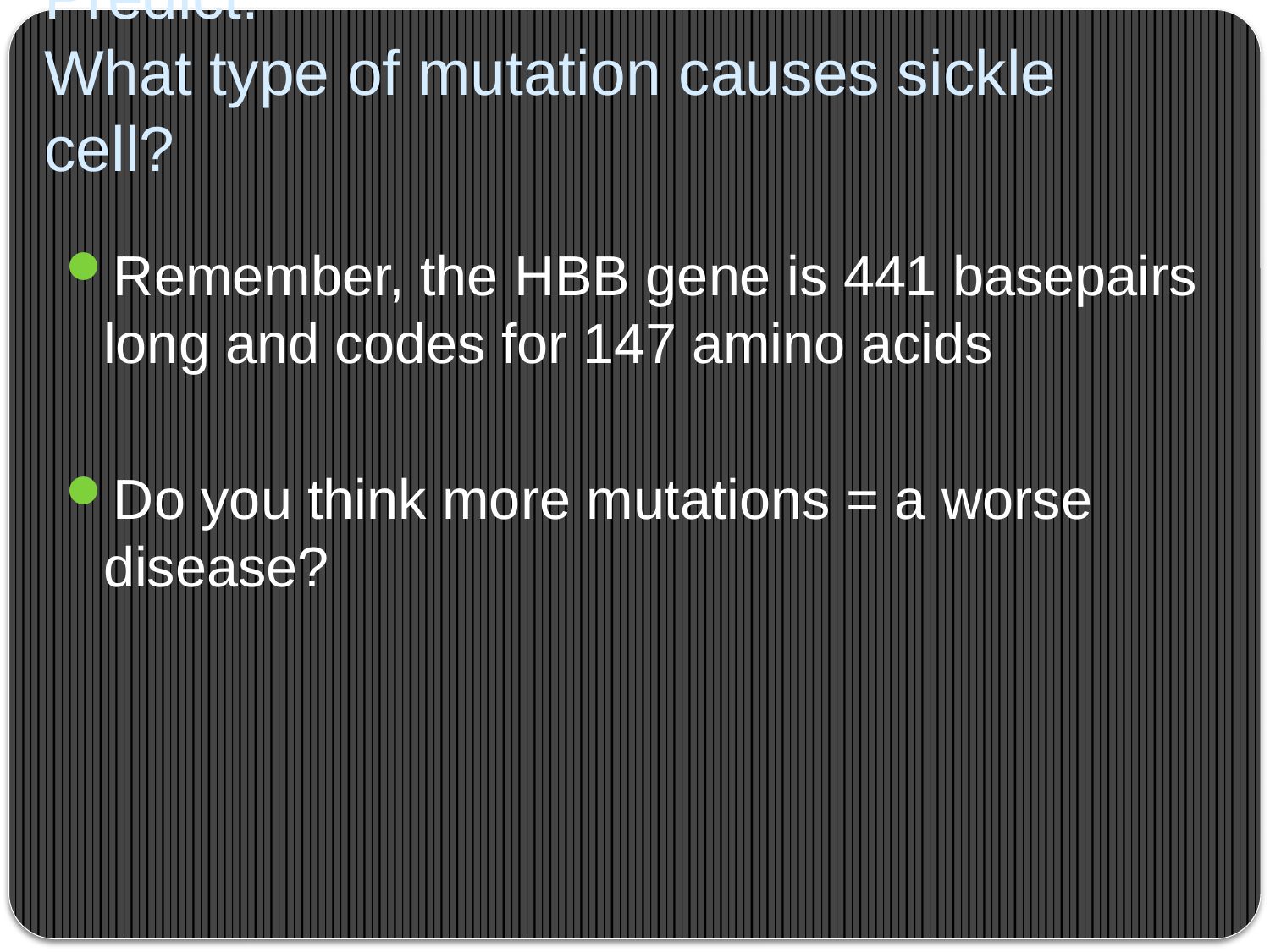

# Predict: What type of mutation causes sickle cell?
Remember, the HBB gene is 441 basepairs long and codes for 147 amino acids

Do you think more mutations = a worse disease?